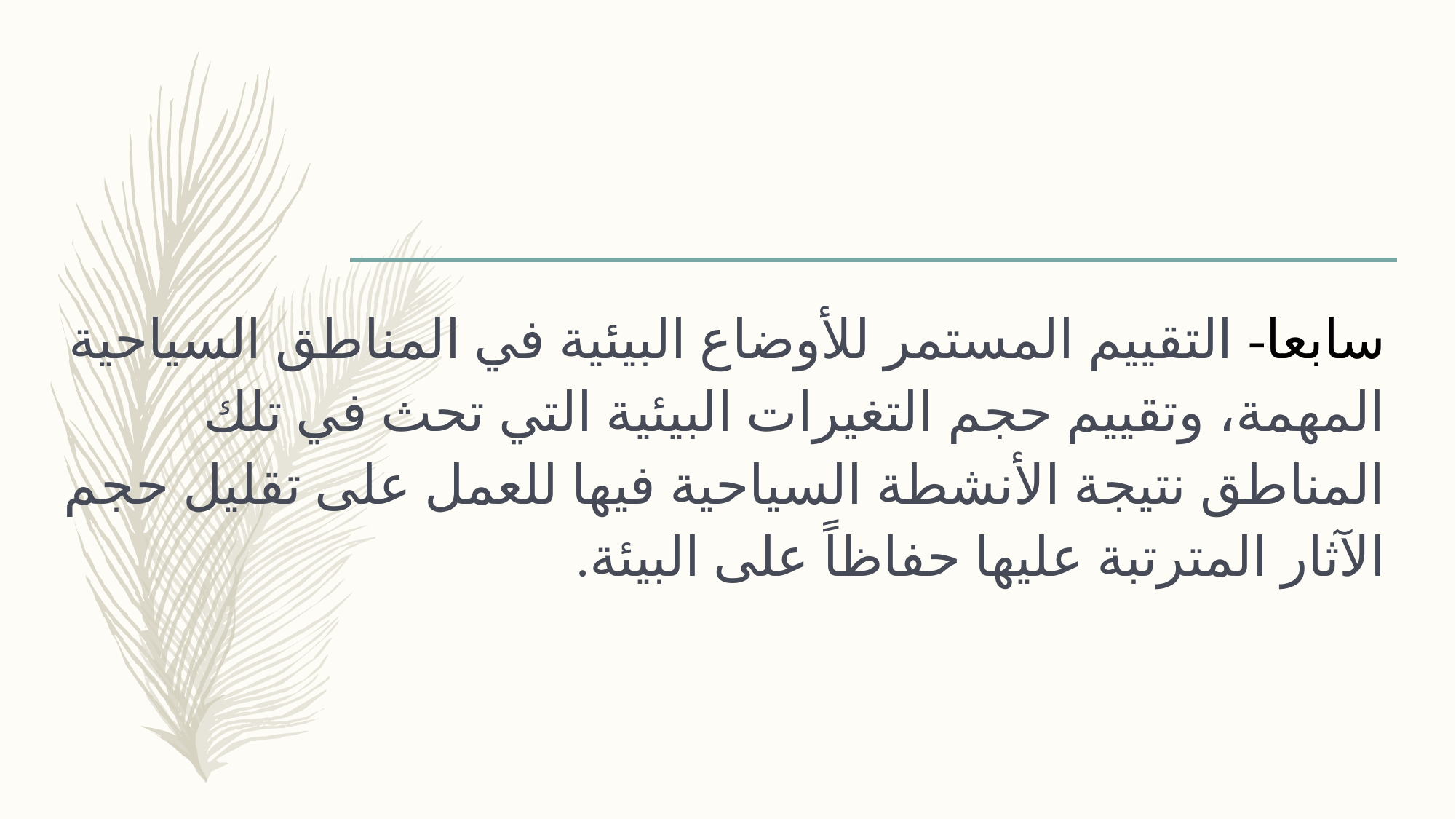

#
سابعا- التقييم المستمر للأوضاع البيئية في المناطق السياحية المهمة، وتقييم حجم التغيرات البيئية التي تحث في تلك المناطق نتيجة الأنشطة السياحية فيها للعمل على تقليل حجم الآثار المترتبة عليها حفاظاً على البيئة.